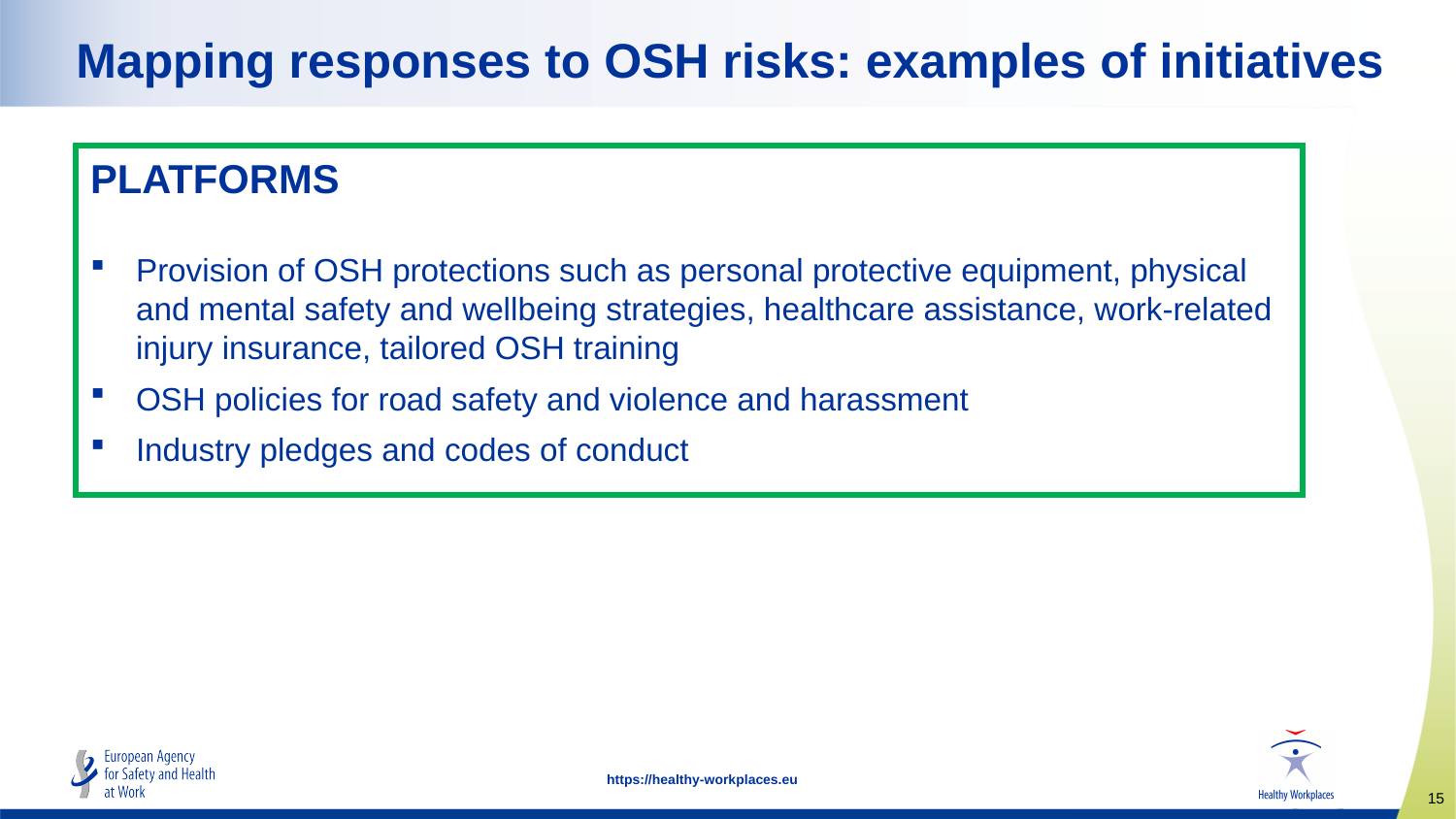

Mapping responses to OSH risks: examples of initiatives
PLATFORMS

Provision of OSH protections such as personal protective equipment, physical and mental safety and wellbeing strategies, healthcare assistance, work-related injury insurance, tailored OSH training
OSH policies for road safety and violence and harassment
Industry pledges and codes of conduct